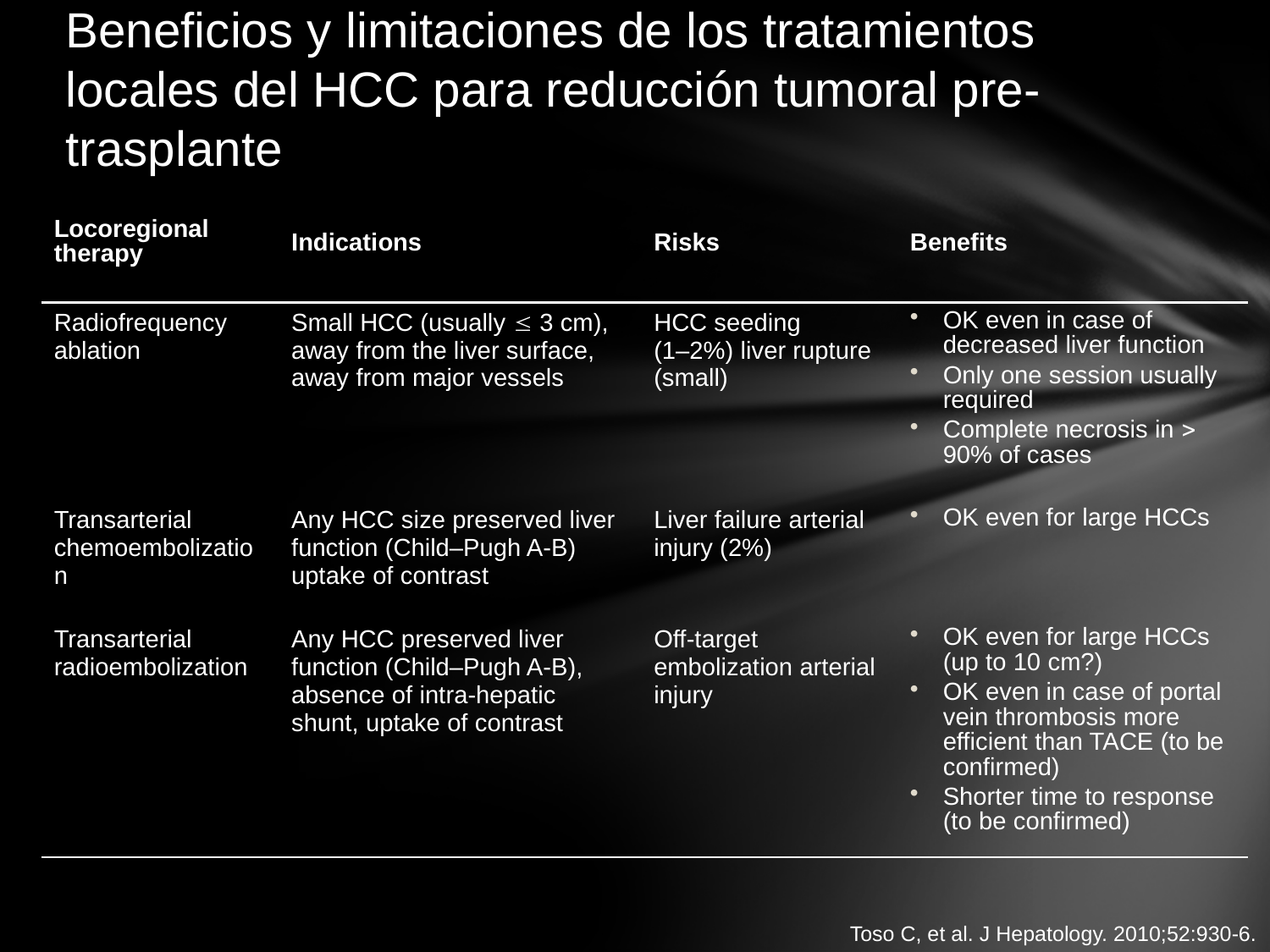

# Beneficios y limitaciones de los tratamientos locales del HCC para reducción tumoral pre-trasplante
| Locoregional therapy | Indications | Risks | Benefits |
| --- | --- | --- | --- |
| Radiofrequency ablation | Small HCC (usually ≤ 3 cm), away from the liver surface, away from major vessels | HCC seeding (1–2%) liver rupture (small) | OK even in case of decreased liver function Only one session usually required Complete necrosis in > 90% of cases |
| Transarterial chemoembolization | Any HCC size preserved liver function (Child–Pugh A-B) uptake of contrast | Liver failure arterial injury (2%) | OK even for large HCCs |
| Transarterial radioembolization | Any HCC preserved liver function (Child–Pugh A-B), absence of intra-hepatic shunt, uptake of contrast | Off-target embolization arterial injury | OK even for large HCCs (up to 10 cm?) OK even in case of portal vein thrombosis more efficient than TACE (to be confirmed) Shorter time to response (to be confirmed) |
Toso C, et al. J Hepatology. 2010;52:930-6.